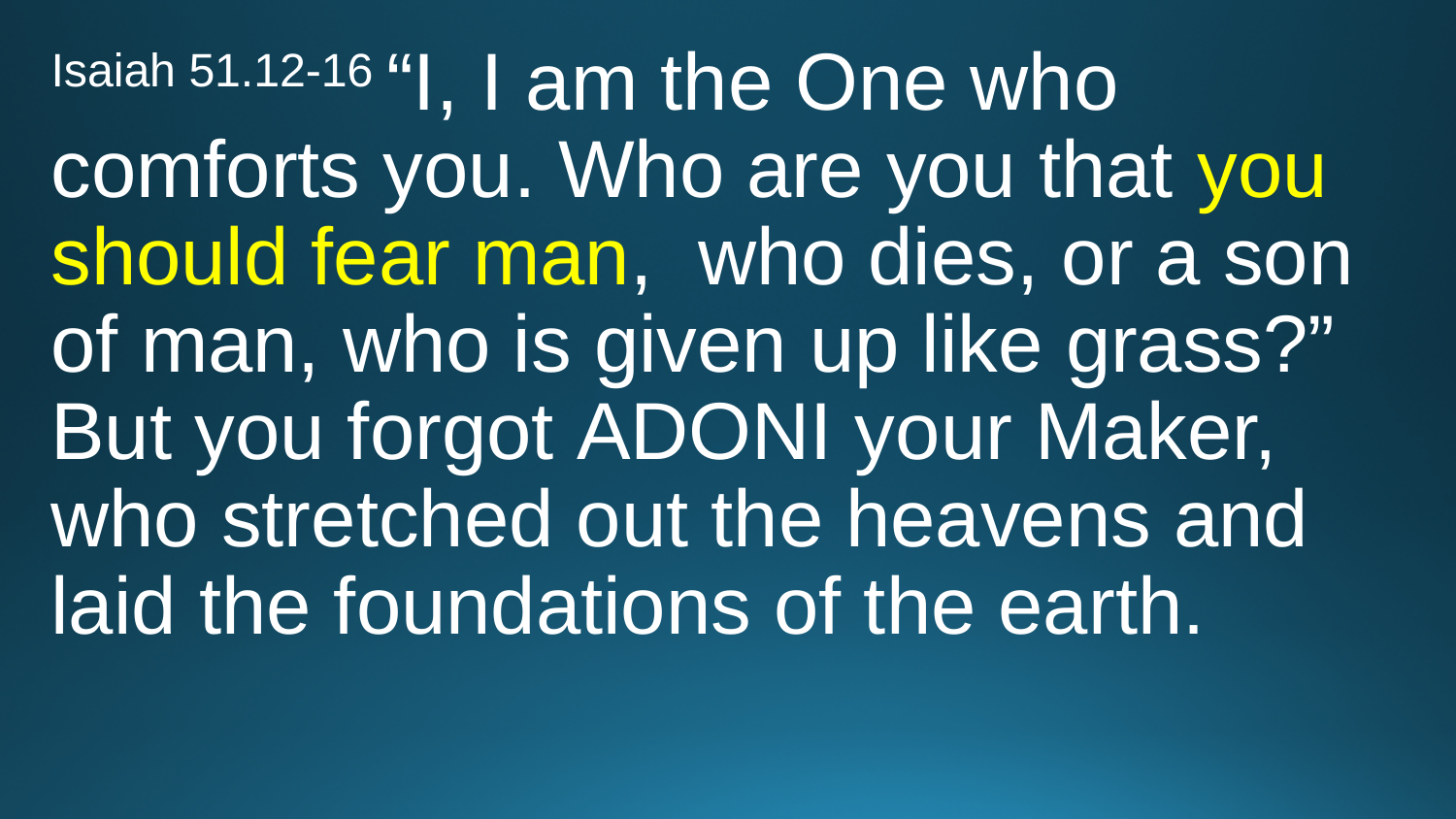

Isaiah 51.12-16 “I, I am the One who comforts you. Who are you that you should fear man,  who dies, or a son of man, who is given up like grass?” But you forgot Adoni your Maker, who stretched out the heavens and laid the foundations of the earth.